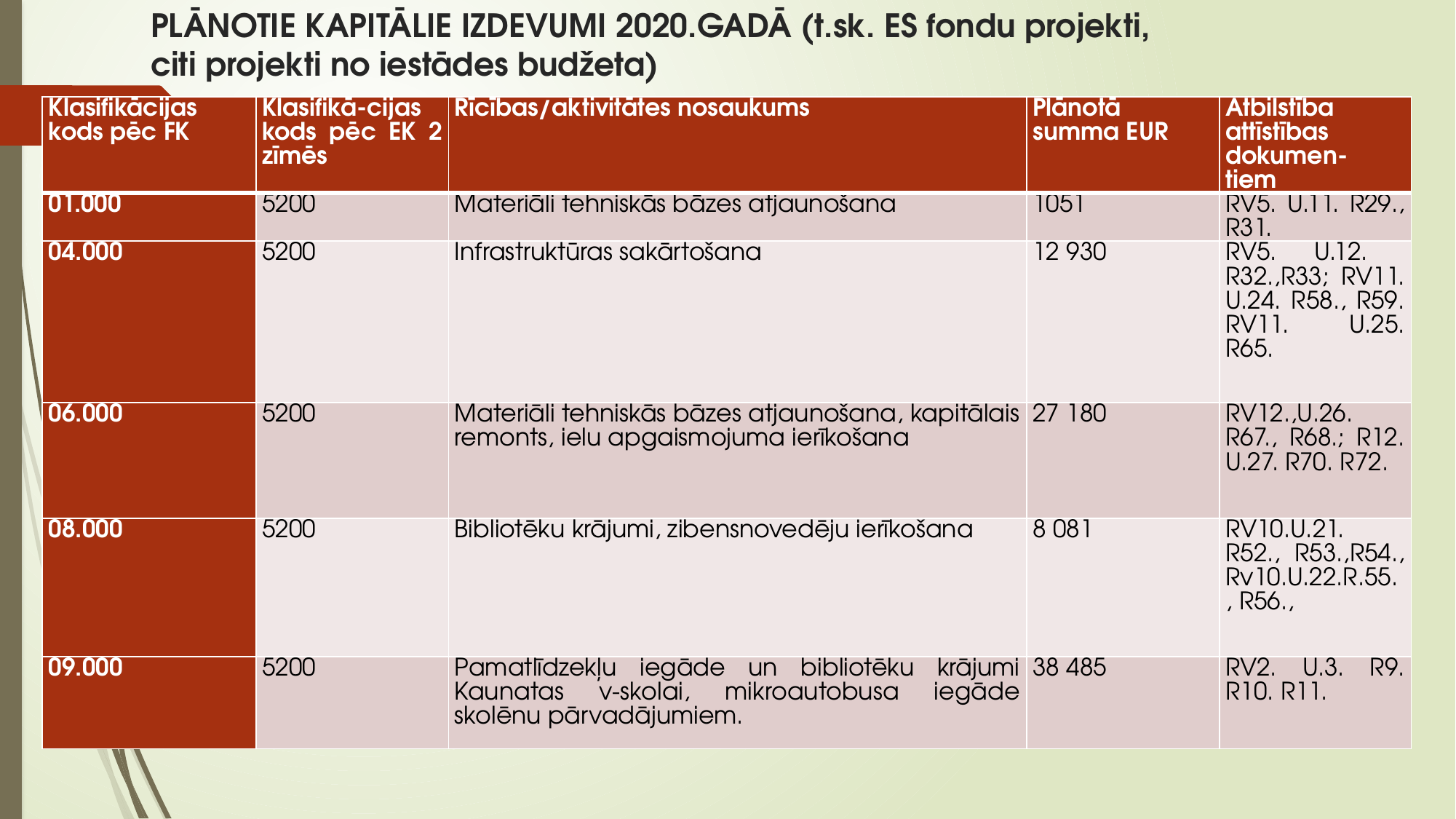

# PLĀNOTIE KAPITĀLIE IZDEVUMI 2020.GADĀ (t.sk. ES fondu projekti, citi projekti no iestādes budžeta)
| Klasifikācijas kods pēc FK | Klasifikā-cijas kods pēc EK 2 zīmēs | Rīcības/aktivitātes nosaukums | Plānotā summa EUR | Atbilstība attīstības dokumen- tiem |
| --- | --- | --- | --- | --- |
| 01.000 | 5200 | Materiāli tehniskās bāzes atjaunošana | 1051 | RV5. U.11. R29., R31. |
| 04.000 | 5200 | Infrastruktūras sakārtošana | 12 930 | RV5. U.12. R32.,R33; RV11. U.24. R58., R59. RV11. U.25. R65. |
| 06.000 | 5200 | Materiāli tehniskās bāzes atjaunošana, kapitālais remonts, ielu apgaismojuma ierīkošana | 27 180 | RV12.,U.26. R67., R68.; R12. U.27. R70. R72. |
| 08.000 | 5200 | Bibliotēku krājumi, zibensnovedēju ierīkošana | 8 081 | RV10.U.21. R52., R53.,R54., Rv10.U.22.R.55., R56., |
| 09.000 | 5200 | Pamatlīdzekļu iegāde un bibliotēku krājumi Kaunatas v-skolai, mikroautobusa iegāde skolēnu pārvadājumiem. | 38 485 | RV2. U.3. R9. R10. R11. |